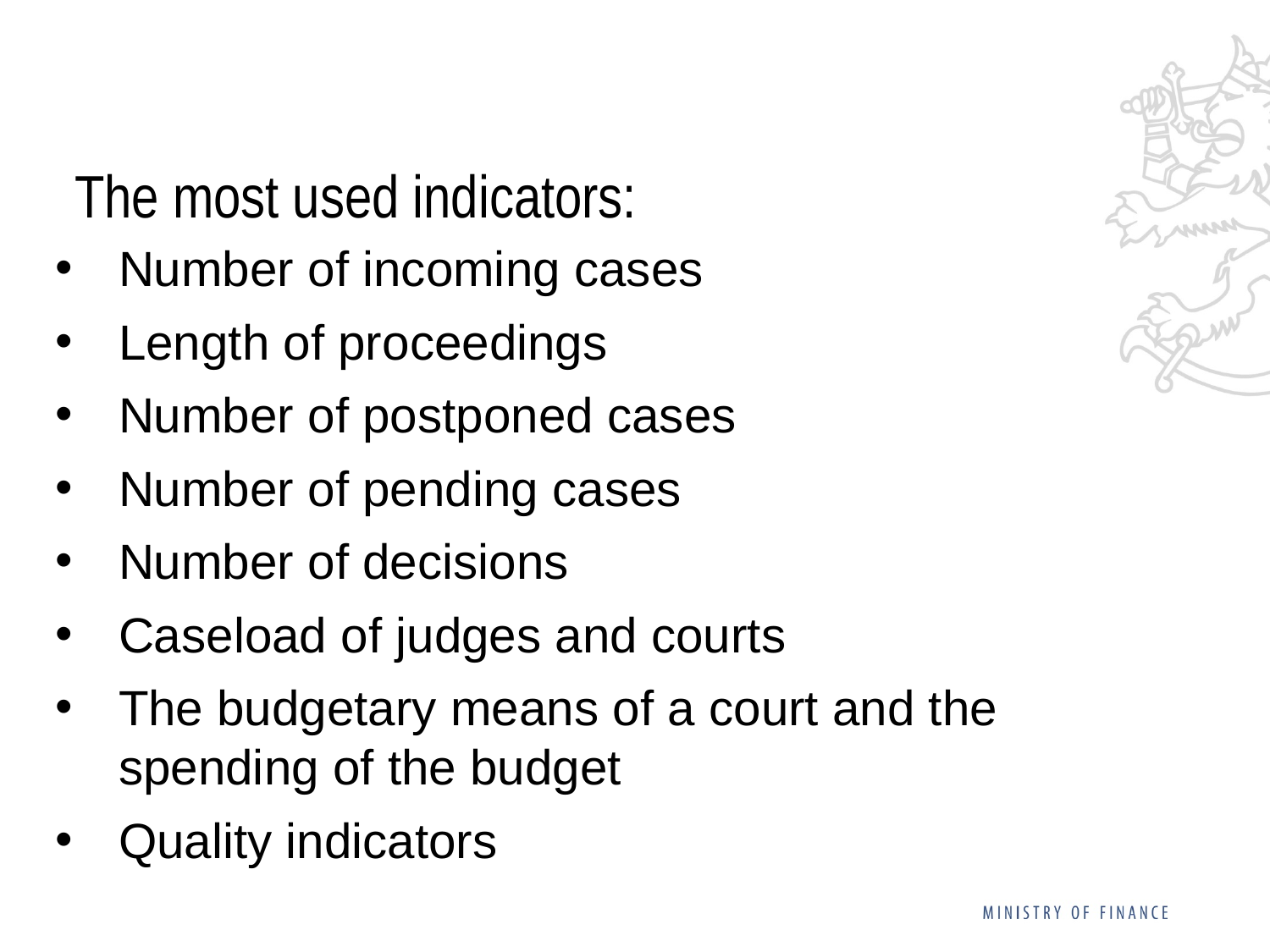

# The most used indicators:
Number of incoming cases
Length of proceedings
Number of postponed cases
Number of pending cases
Number of decisions
Caseload of judges and courts
The budgetary means of a court and the spending of the budget
Quality indicators